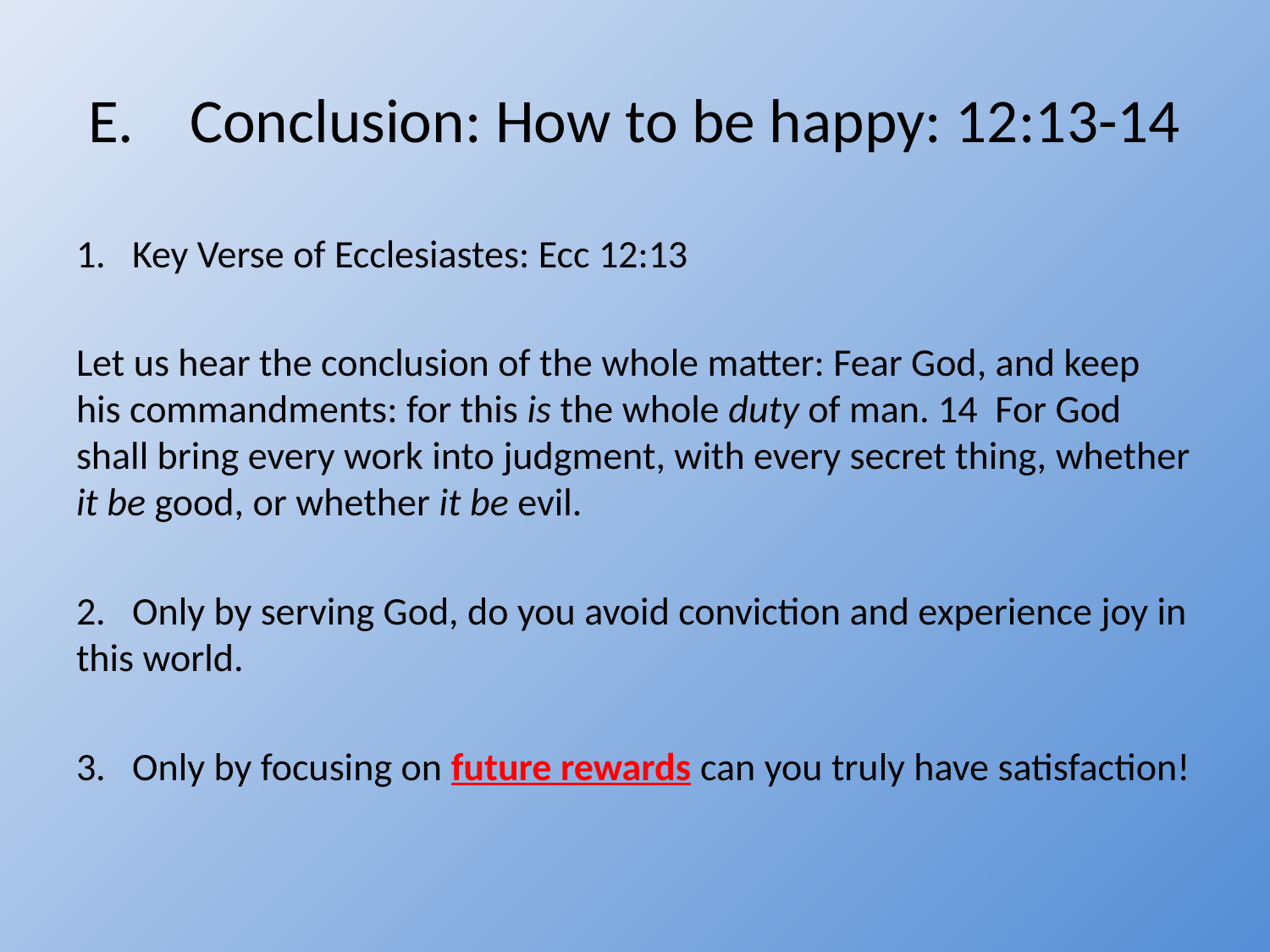

# E.	Conclusion: How to be happy: 12:13-14
1.   Key Verse of Ecclesiastes: Ecc 12:13

Let us hear the conclusion of the whole matter: Fear God, and keep his commandments: for this is the whole duty of man. 14  For God shall bring every work into judgment, with every secret thing, whether it be good, or whether it be evil.

2.   Only by serving God, do you avoid conviction and experience joy in this world.

3.   Only by focusing on future rewards can you truly have satisfaction!